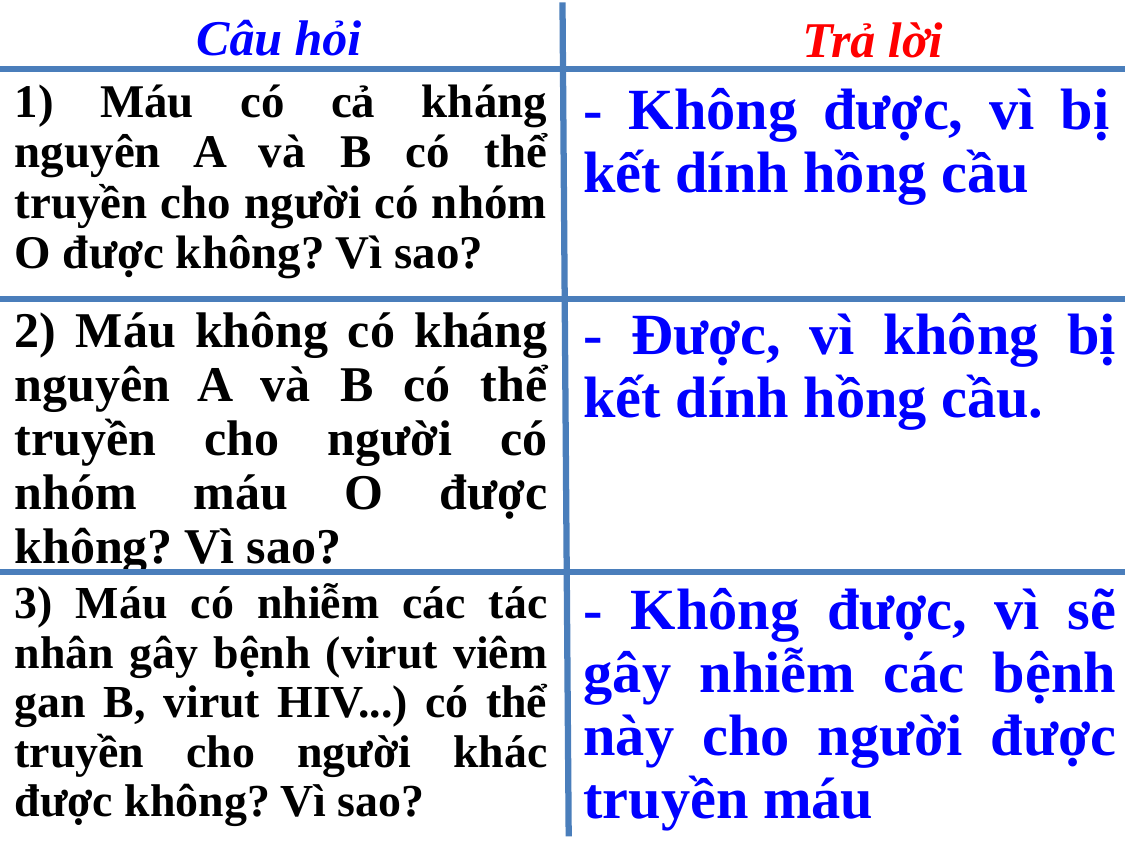

Câu hỏi
Trả lời
1) Máu có cả kháng nguyên A và B có thể truyền cho người có nhóm O được không? Vì sao?
- Không được, vì bị kết dính hồng cầu
2) Máu không có kháng nguyên A và B có thể truyền cho người có nhóm máu O được không? Vì sao?
- Được, vì không bị kết dính hồng cầu.
3) Máu có nhiễm các tác nhân gây bệnh (virut viêm gan B, virut HIV...) có thể truyền cho người khác được không? Vì sao?
- Không được, vì sẽ gây nhiễm các bệnh này cho người được truyền máu